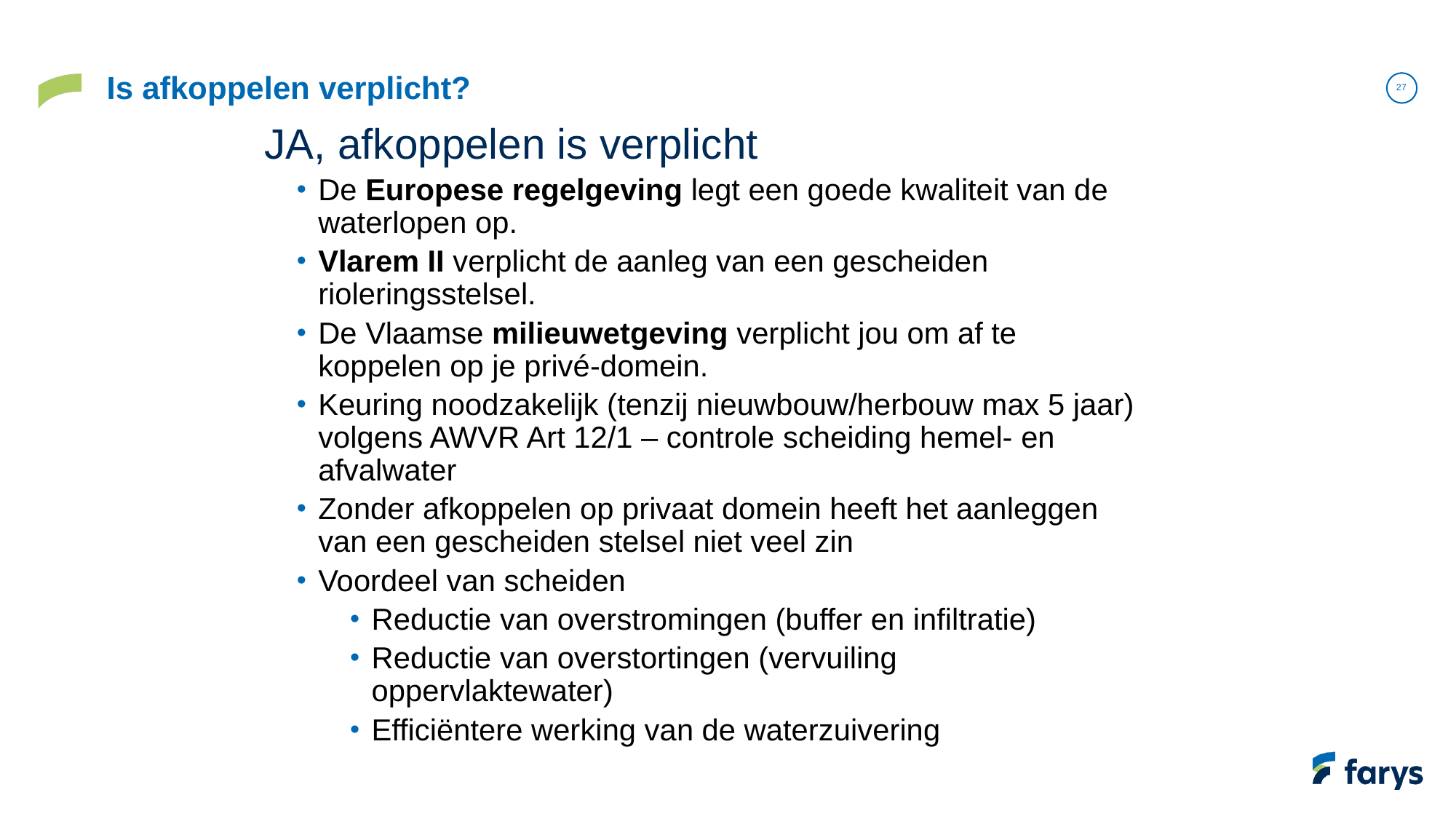

# Is afkoppelen verplicht?
JA, afkoppelen is verplicht
De Europese regelgeving legt een goede kwaliteit van de waterlopen op.
Vlarem II verplicht de aanleg van een gescheiden rioleringsstelsel.
De Vlaamse milieuwetgeving verplicht jou om af te koppelen op je privé-domein.
Keuring noodzakelijk (tenzij nieuwbouw/herbouw max 5 jaar) volgens AWVR Art 12/1 – controle scheiding hemel- en afvalwater
Zonder afkoppelen op privaat domein heeft het aanleggen van een gescheiden stelsel niet veel zin
Voordeel van scheiden
Reductie van overstromingen (buffer en infiltratie)
Reductie van overstortingen (vervuiling oppervlaktewater)
Efficiëntere werking van de waterzuivering